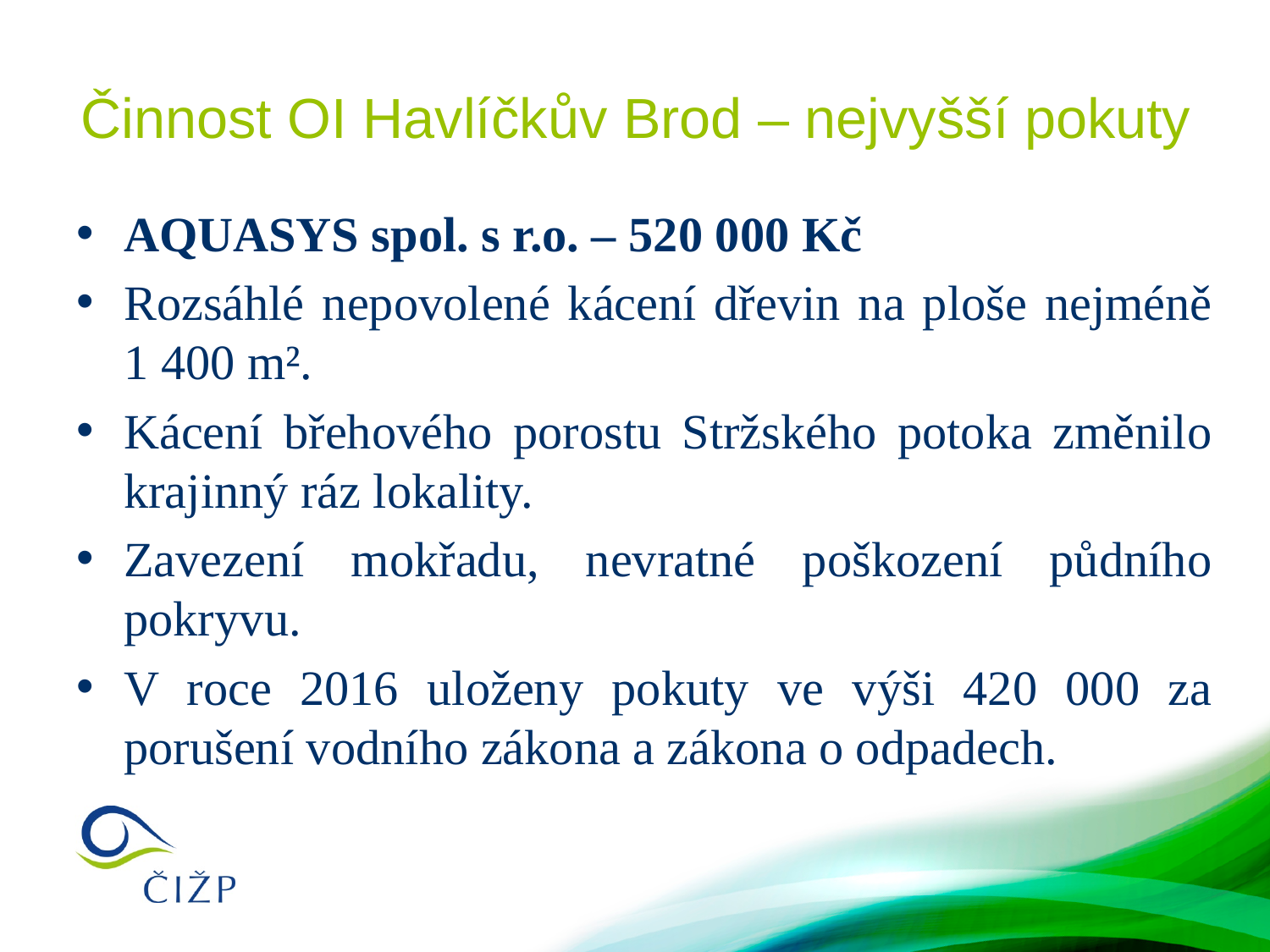

# Činnost OI Havlíčkův Brod – nejvyšší pokuty
AQUASYS spol. s r.o. – 520 000 Kč
Rozsáhlé nepovolené kácení dřevin na ploše nejméně 1 400 m².
Kácení břehového porostu Stržského potoka změnilo krajinný ráz lokality.
Zavezení mokřadu, nevratné poškození půdního pokryvu.
V roce 2016 uloženy pokuty ve výši 420 000 za porušení vodního zákona a zákona o odpadech.